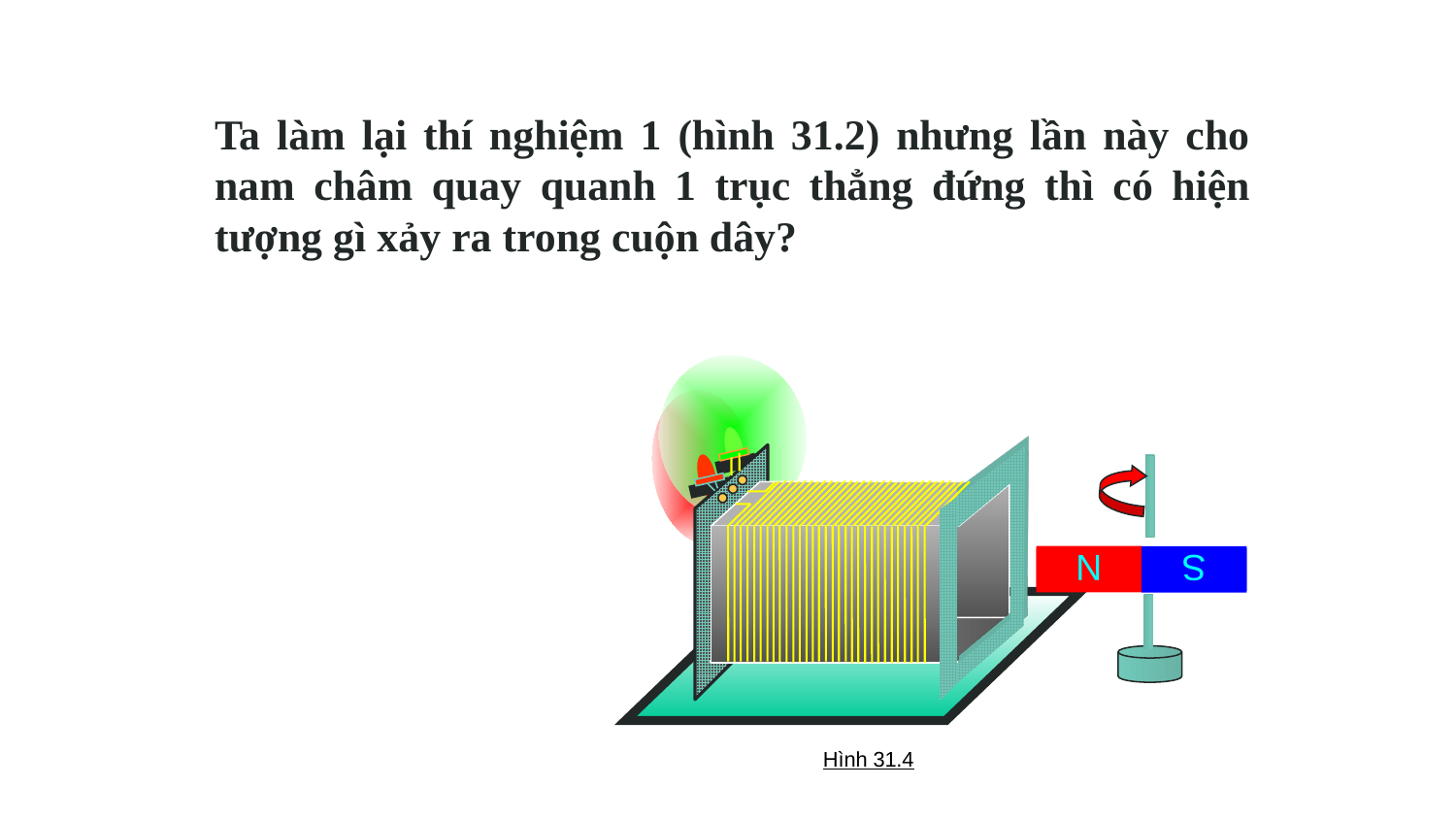

Ta làm lại thí nghiệm 1 (hình 31.2) nhưng lần này cho nam châm quay quanh 1 trục thẳng đứng thì có hiện tượng gì xảy ra trong cuộn dây?

N
S
N
S

Hình 31.4